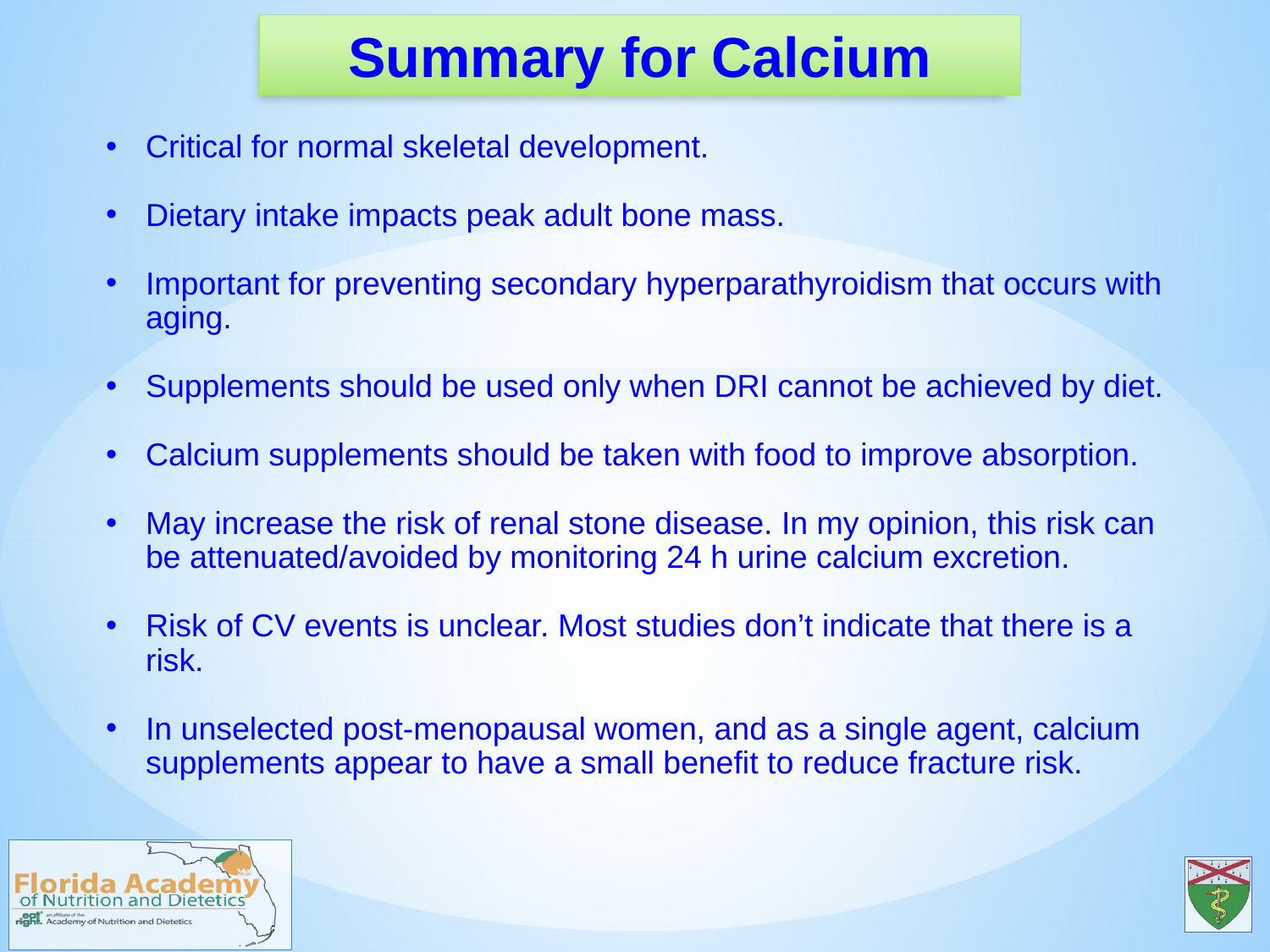

Summary for Calcium
Critical for normal skeletal development.

Dietary intake impacts peak adult bone mass.

Important for preventing secondary hyperparathyroidism that occurs with aging.

Supplements should be used only when DRI cannot be achieved by diet.

Calcium supplements should be taken with food to improve absorption.

May increase the risk of renal stone disease. In my opinion, this risk can be attenuated/avoided by monitoring 24 h urine calcium excretion.

Risk of CV events is unclear. Most studies don’t indicate that there is a risk.

In unselected post-menopausal women, and as a single agent, calcium supplements appear to have a small benefit to reduce fracture risk.